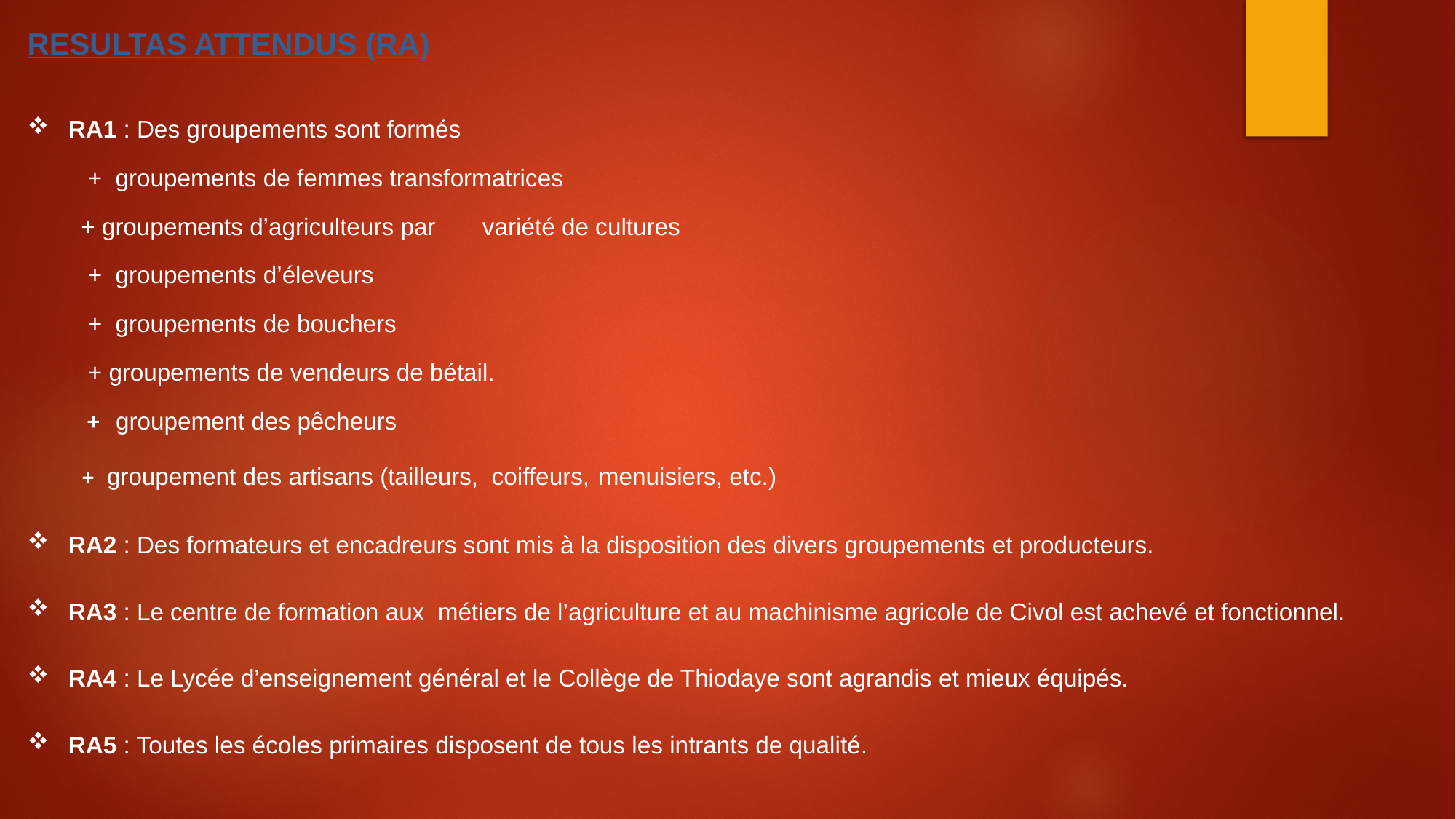

RESULTAS ATTENDUS (RA)

RA1 : Des groupements sont formés
         +  groupements de femmes transformatrices
+ groupements d’agriculteurs par       variété de cultures
         +  groupements d’éleveurs
         +  groupements de bouchers
         + groupements de vendeurs de bétail.
           +   groupement des pêcheurs
+  groupement des artisans (tailleurs,  coiffeurs, menuisiers, etc.)

RA2 : Des formateurs et encadreurs sont mis à la disposition des divers groupements et producteurs.

RA3 : Le centre de formation aux  métiers de l’agriculture et au machinisme agricole de Civol est achevé et fonctionnel.

RA4 : Le Lycée d’enseignement général et le Collège de Thiodaye sont agrandis et mieux équipés.

RA5 : Toutes les écoles primaires disposent de tous les intrants de qualité.